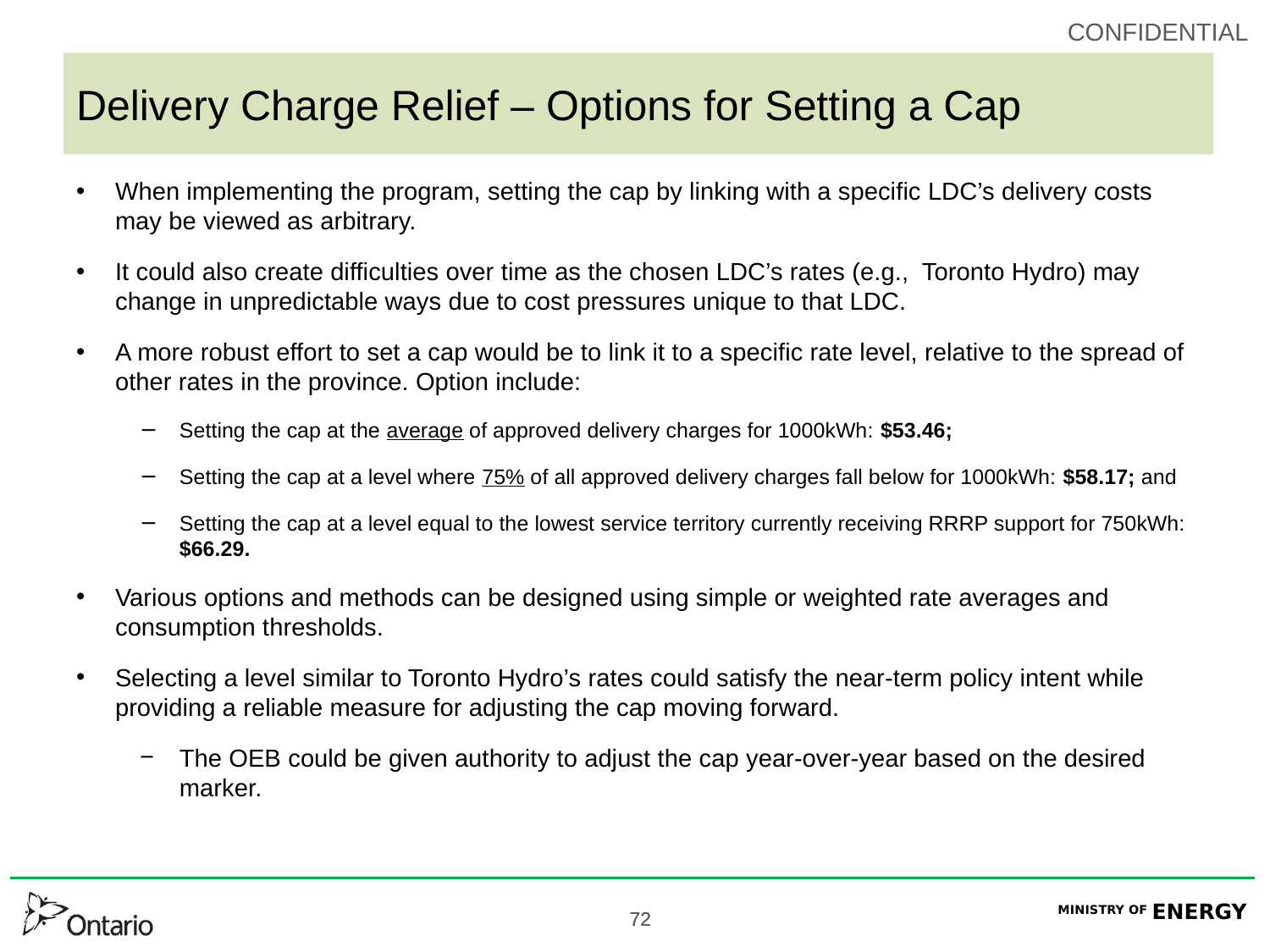

# Delivery Charge Relief – Options for Setting a Cap
When implementing the program, setting the cap by linking with a specific LDC’s delivery costs may be viewed as arbitrary.
It could also create difficulties over time as the chosen LDC’s rates (e.g.,  Toronto Hydro) may change in unpredictable ways due to cost pressures unique to that LDC.
A more robust effort to set a cap would be to link it to a specific rate level, relative to the spread of other rates in the province. Option include:
Setting the cap at the average of approved delivery charges for 1000kWh: $53.46;
Setting the cap at a level where 75% of all approved delivery charges fall below for 1000kWh: $58.17; and
Setting the cap at a level equal to the lowest service territory currently receiving RRRP support for 750kWh: $66.29.
Various options and methods can be designed using simple or weighted rate averages and consumption thresholds.
Selecting a level similar to Toronto Hydro’s rates could satisfy the near-term policy intent while providing a reliable measure for adjusting the cap moving forward.
The OEB could be given authority to adjust the cap year-over-year based on the desired marker.